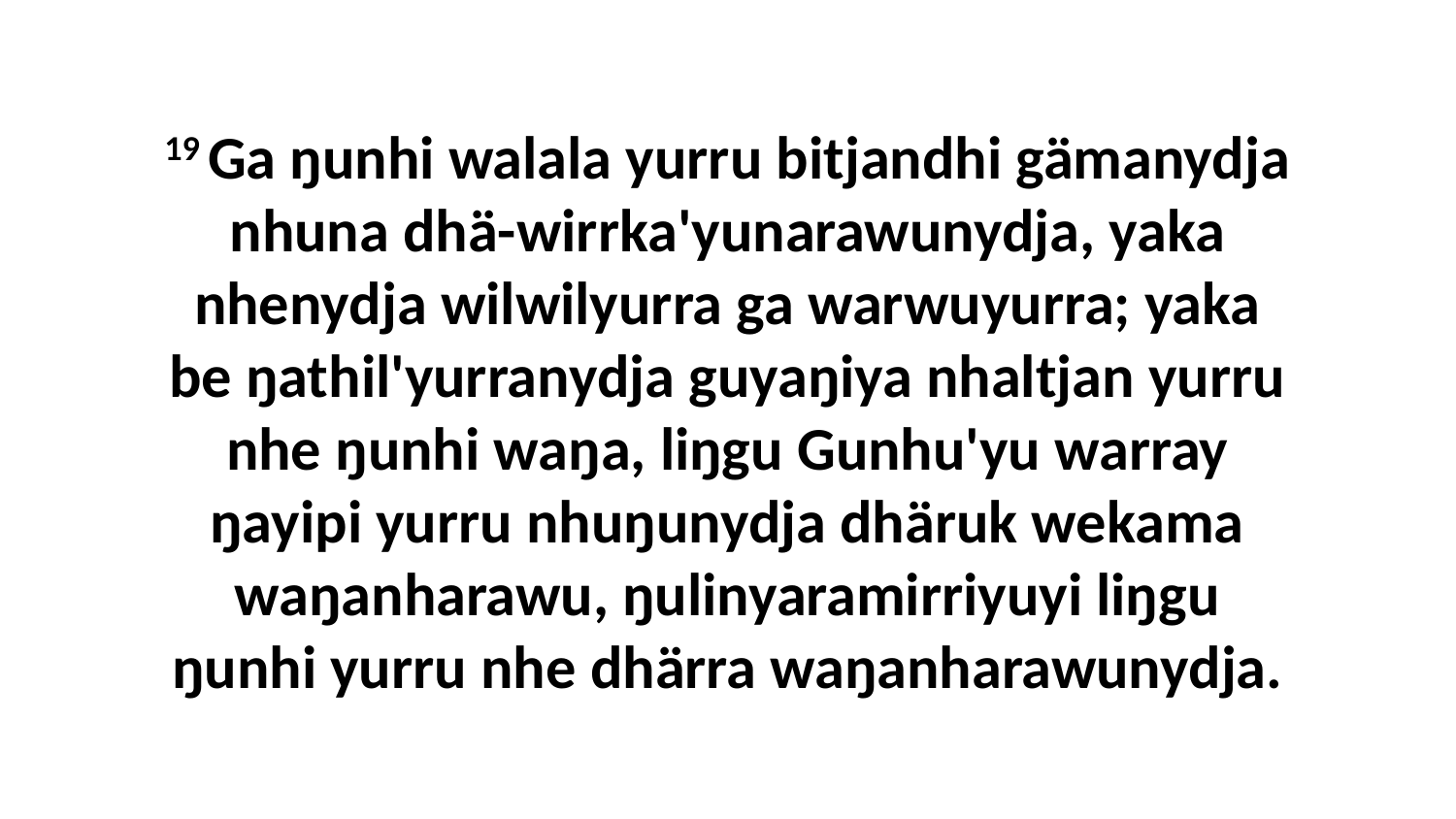

19 Ga ŋunhi walala yurru bitjandhi gämanydja nhuna dhä-wirrka'yunarawunydja, yaka nhenydja wilwilyurra ga warwuyurra; yaka be ŋathil'yurranydja guyaŋiya nhaltjan yurru nhe ŋunhi waŋa, liŋgu Gunhu'yu warray ŋayipi yurru nhuŋunydja dhäruk wekama waŋanharawu, ŋulinyaramirriyuyi liŋgu ŋunhi yurru nhe dhärra waŋanharawunydja.